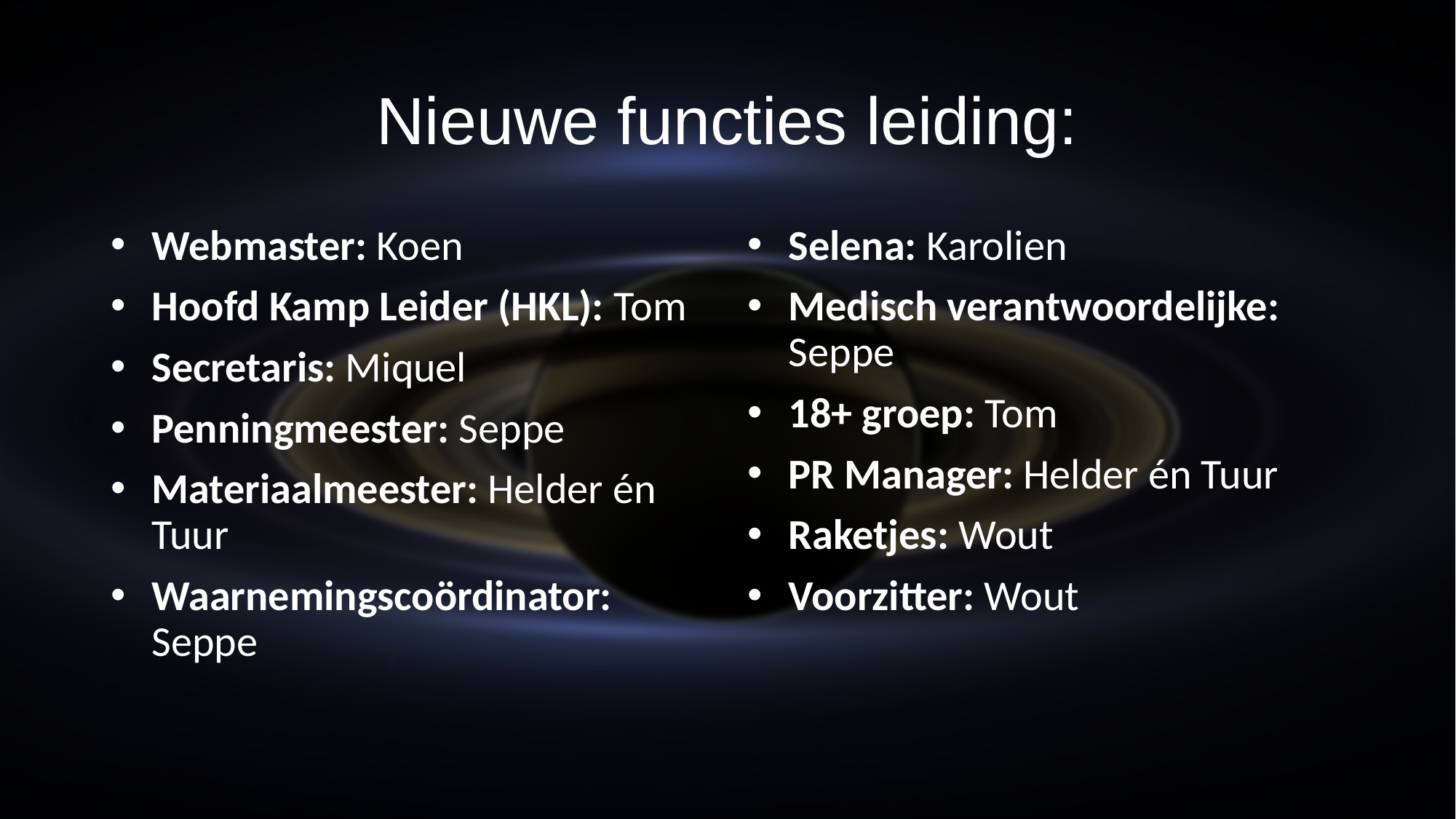

# Nieuwe functies leiding:
Webmaster: Koen
Hoofd Kamp Leider (HKL): Tom
Secretaris: Miquel
Penningmeester: Seppe
Materiaalmeester: Helder én Tuur
Waarnemingscoördinator: Seppe

Selena: Karolien
Medisch verantwoordelijke: Seppe
18+ groep: Tom
PR Manager: Helder én Tuur
Raketjes: Wout
Voorzitter: Wout